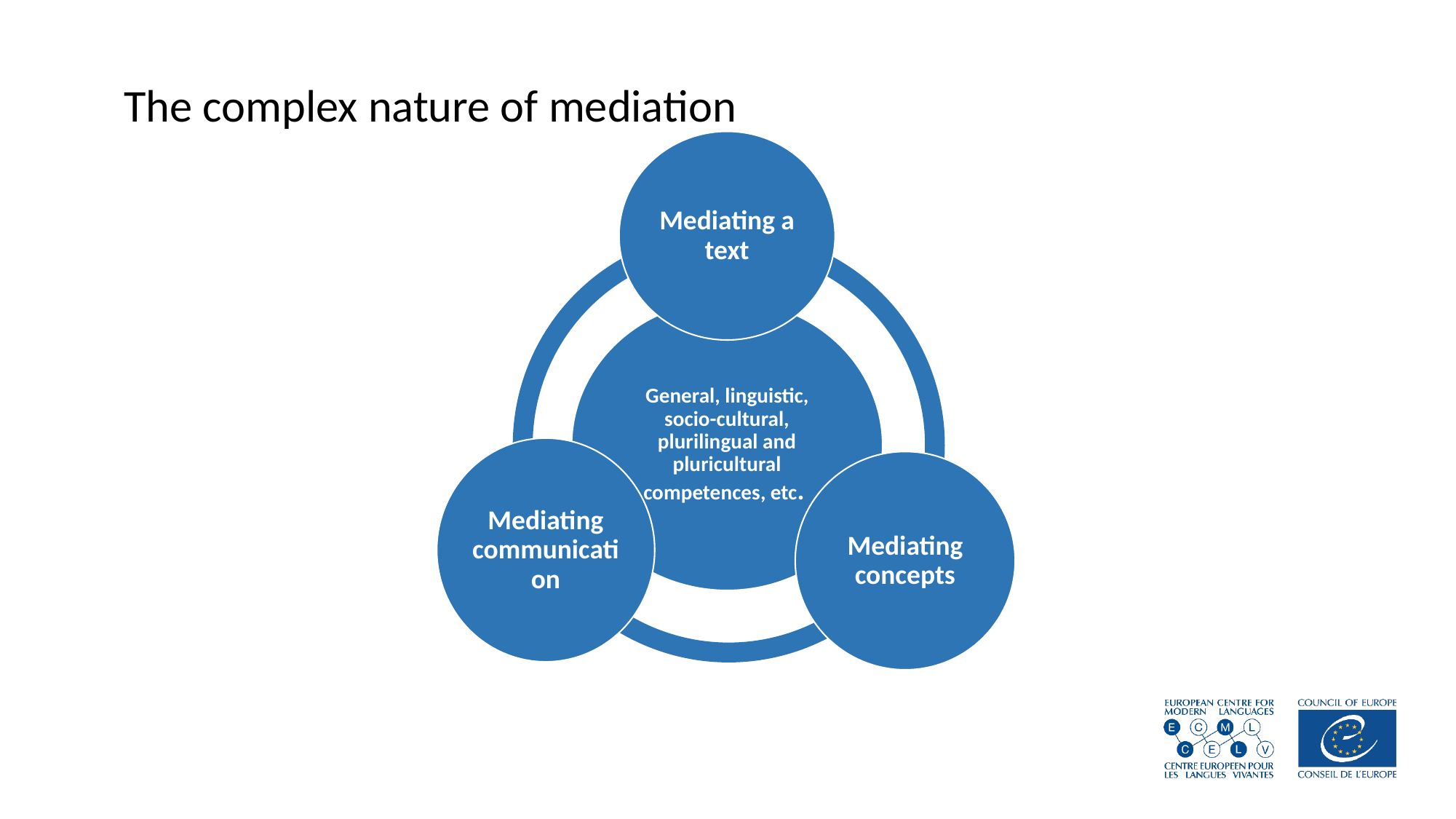

# The complex nature of mediation
General, linguistic, socio-cultural, plurilingual and pluricultural competences, etc.
Mediating a text
Mediating concepts
Mediating communication